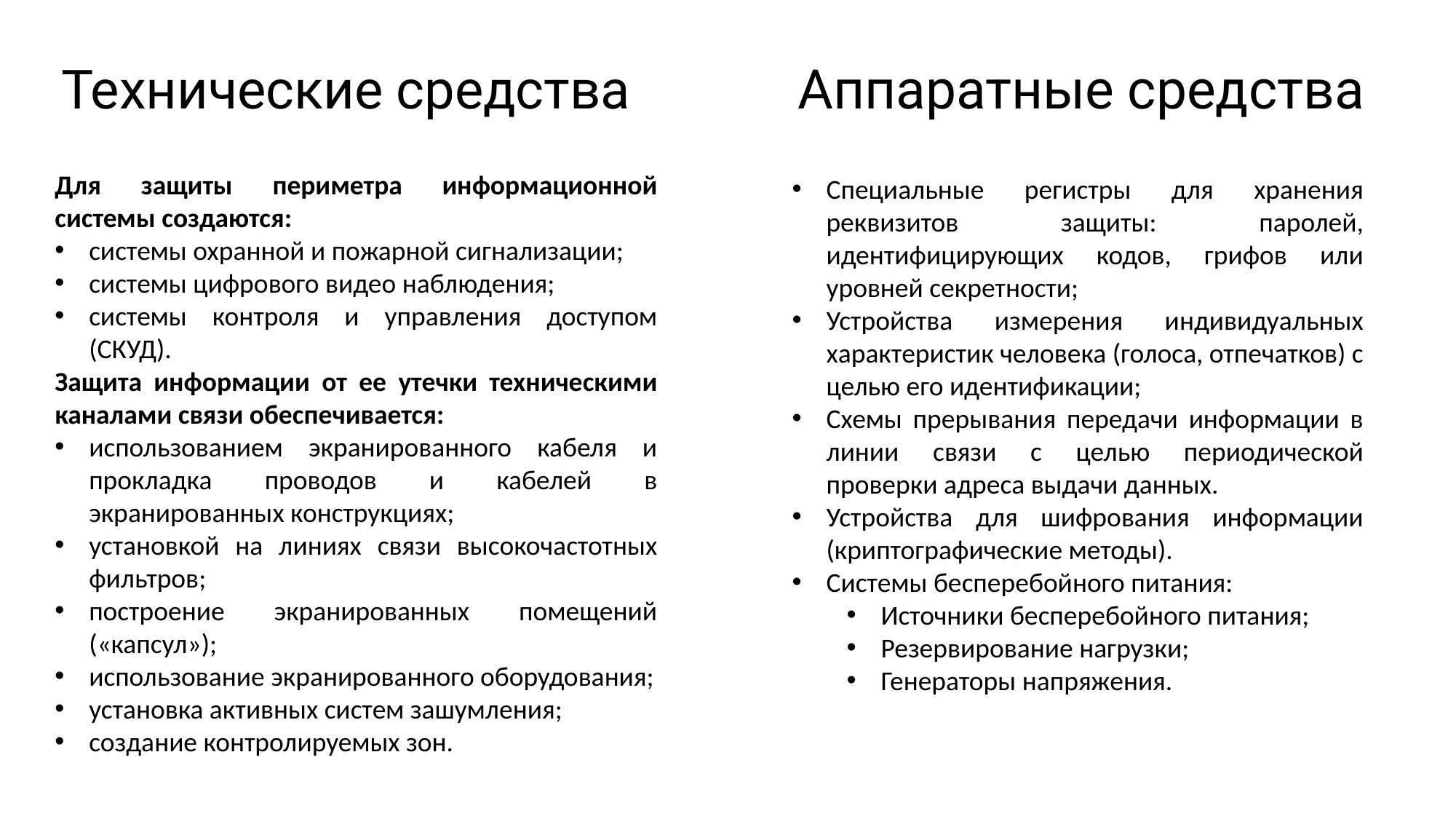

# Технические средства
Аппаратные средства
Для защиты периметра информационной системы создаются:
системы охранной и пожарной сигнализации;
системы цифрового видео наблюдения;
системы контроля и управления доступом (СКУД).
Защита информации от ее утечки техническими каналами связи обеспечивается:
использованием экранированного кабеля и прокладка проводов и кабелей в экранированных конструкциях;
установкой на линиях связи высокочастотных фильтров;
построение экранированных помещений («капсул»);
использование экранированного оборудования;
установка активных систем зашумления;
создание контролируемых зон.
Специальные регистры для хранения реквизитов защиты: паролей, идентифицирующих кодов, грифов или уровней секретности;
Устройства измерения индивидуальных характеристик человека (голоса, отпечатков) с целью его идентификации;
Схемы прерывания передачи информации в линии связи с целью периодической проверки адреса выдачи данных.
Устройства для шифрования информации (криптографические методы).
Системы бесперебойного питания:
Источники бесперебойного питания;
Резервирование нагрузки;
Генераторы напряжения.